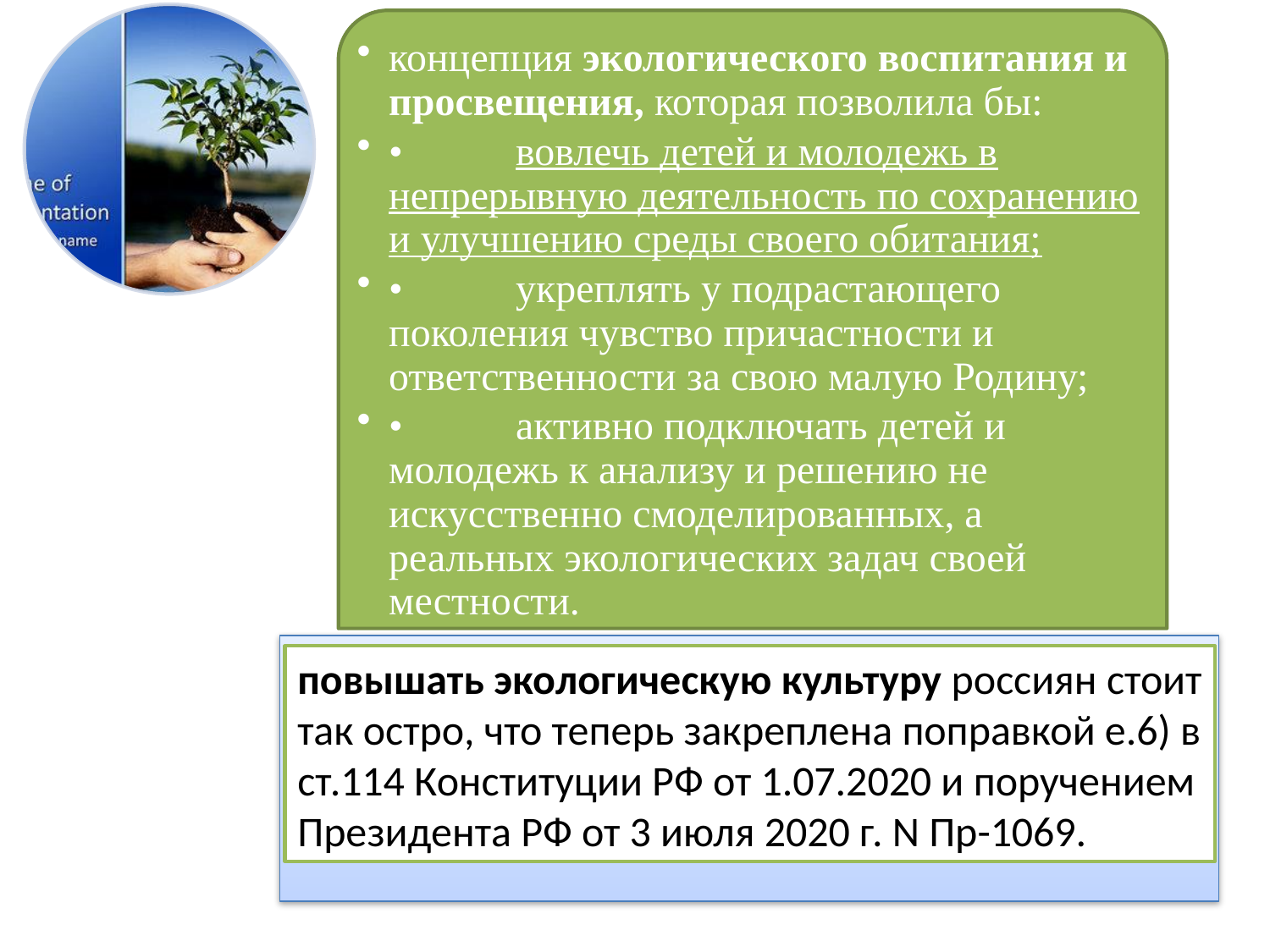

концепция экологического воспитания и просвещения, которая позволила бы:
•	вовлечь детей и молодежь в непрерывную деятельность по сохранению и улучшению среды своего обитания;
•	укреплять у подрастающего поколения чувство причастности и ответственности за свою малую Родину;
•	активно подключать детей и молодежь к анализу и решению не искусственно смоделированных, а реальных экологических задач своей местности.

повышать экологическую культуру россиян стоит так остро, что теперь закреплена поправкой е.6) в ст.114 Конституции РФ от 1.07.2020 и поручением Президента РФ от 3 июля 2020 г. N Пр-1069.